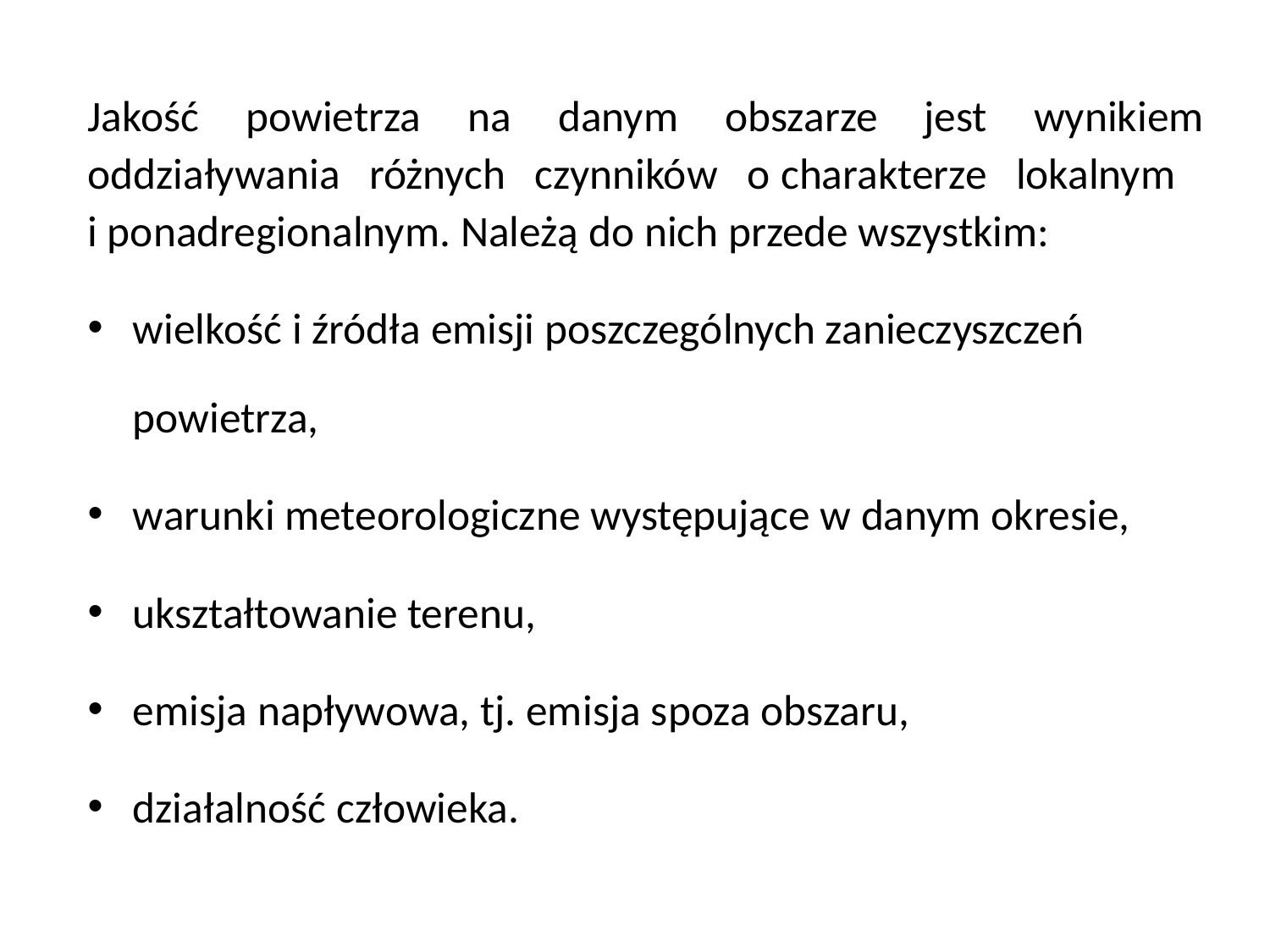

Jakość powietrza na danym obszarze jest wynikiem oddziaływania różnych czynników o charakterze lokalnym
i ponadregionalnym. Należą do nich przede wszystkim:
wielkość i źródła emisji poszczególnych zanieczyszczeń powietrza,
warunki meteorologiczne występujące w danym okresie,
ukształtowanie terenu,
emisja napływowa, tj. emisja spoza obszaru,
działalność człowieka.